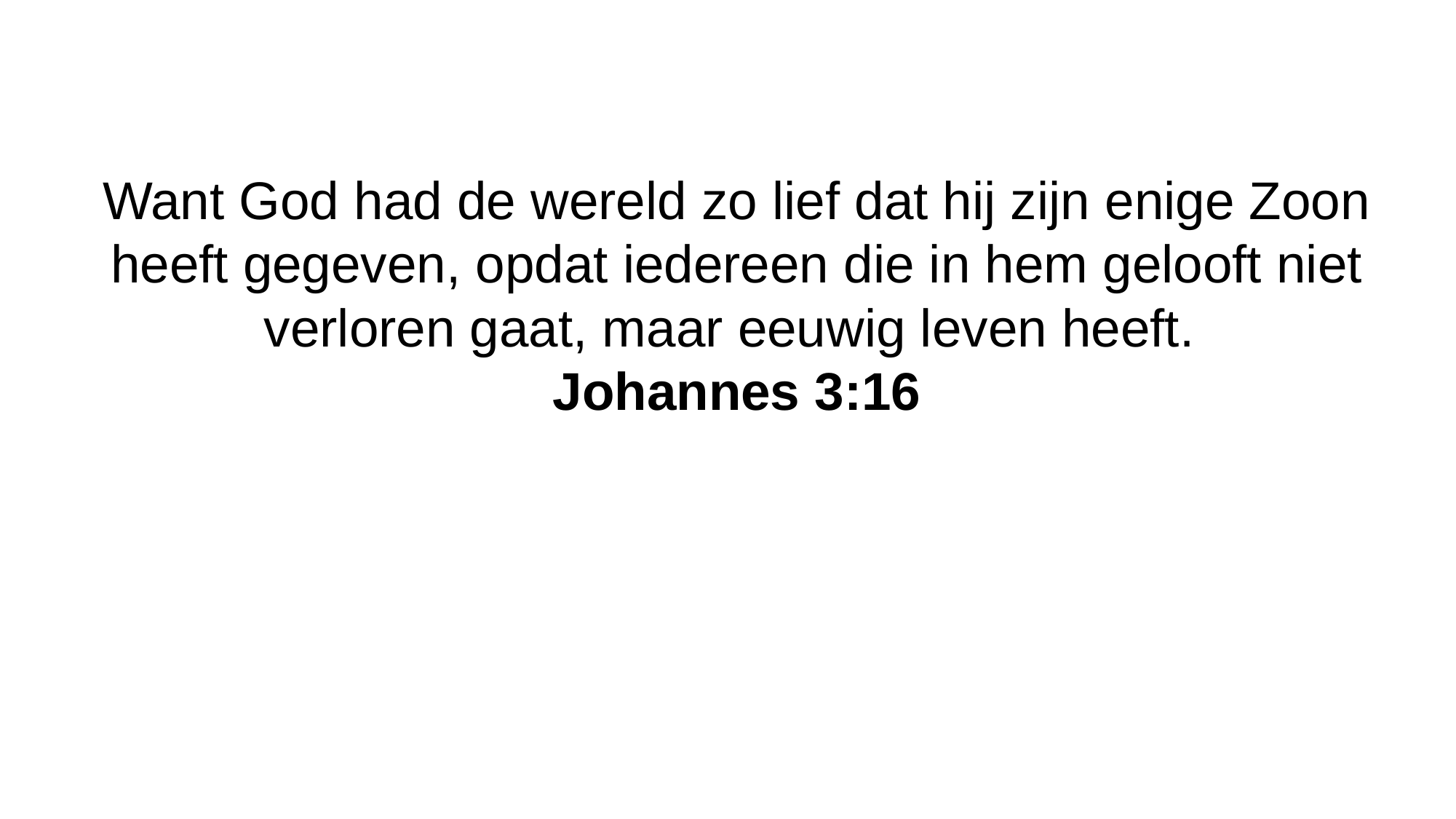

Want God had de wereld zo lief dat hij zijn enige Zoon heeft gegeven, opdat iedereen die in hem gelooft niet verloren gaat, maar eeuwig leven heeft.
Johannes 3:16